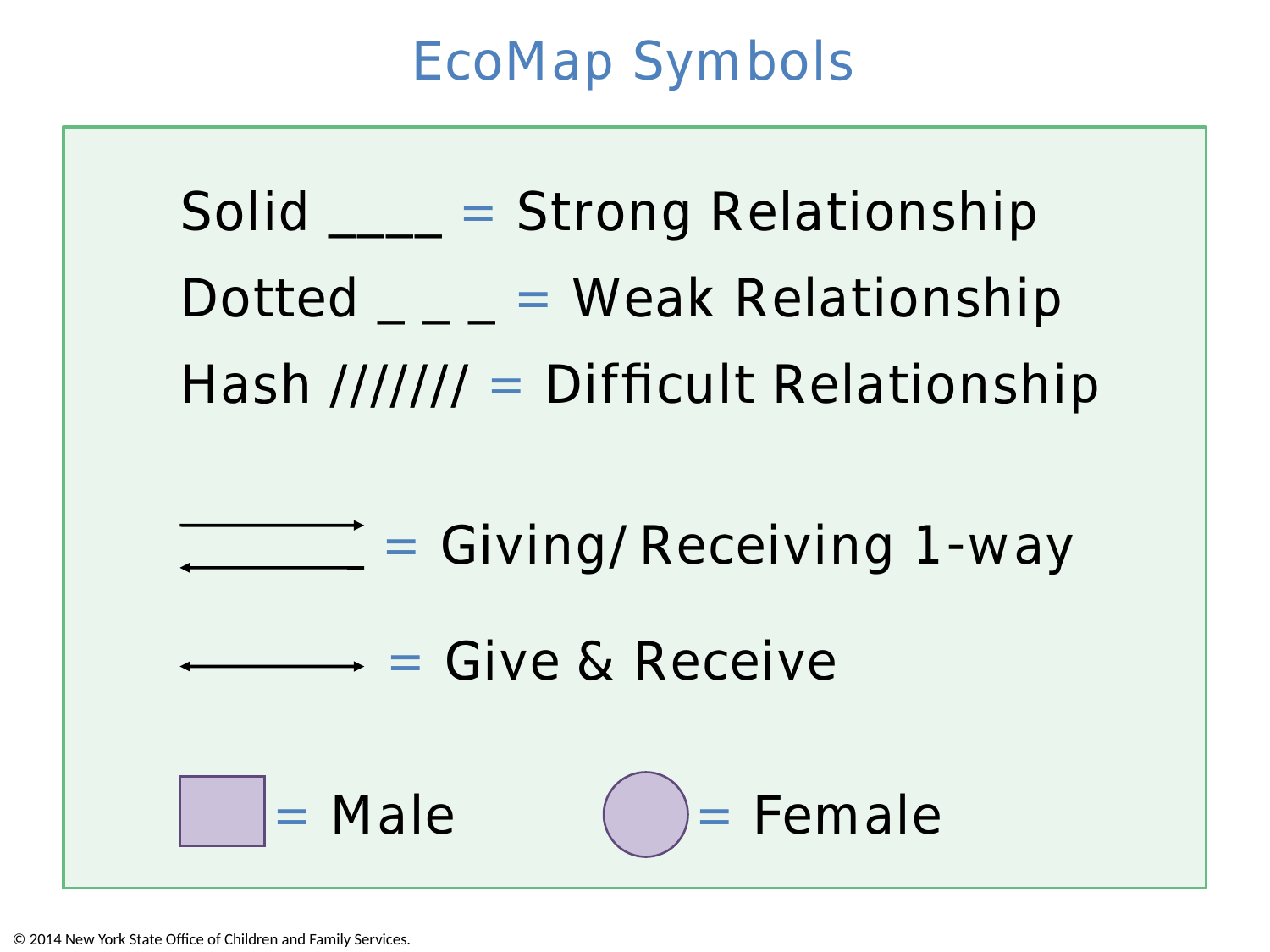

# EcoMap Symbols

Solid ____ = Strong Relationship
Dotted _ _ _ = Weak Relationship
Hash /////// = Difficult Relationship
 = Giving/Receiving 1-way

= Give & Receive

= Male
= Female

© 2014 New York State Office of Children and Family Services.